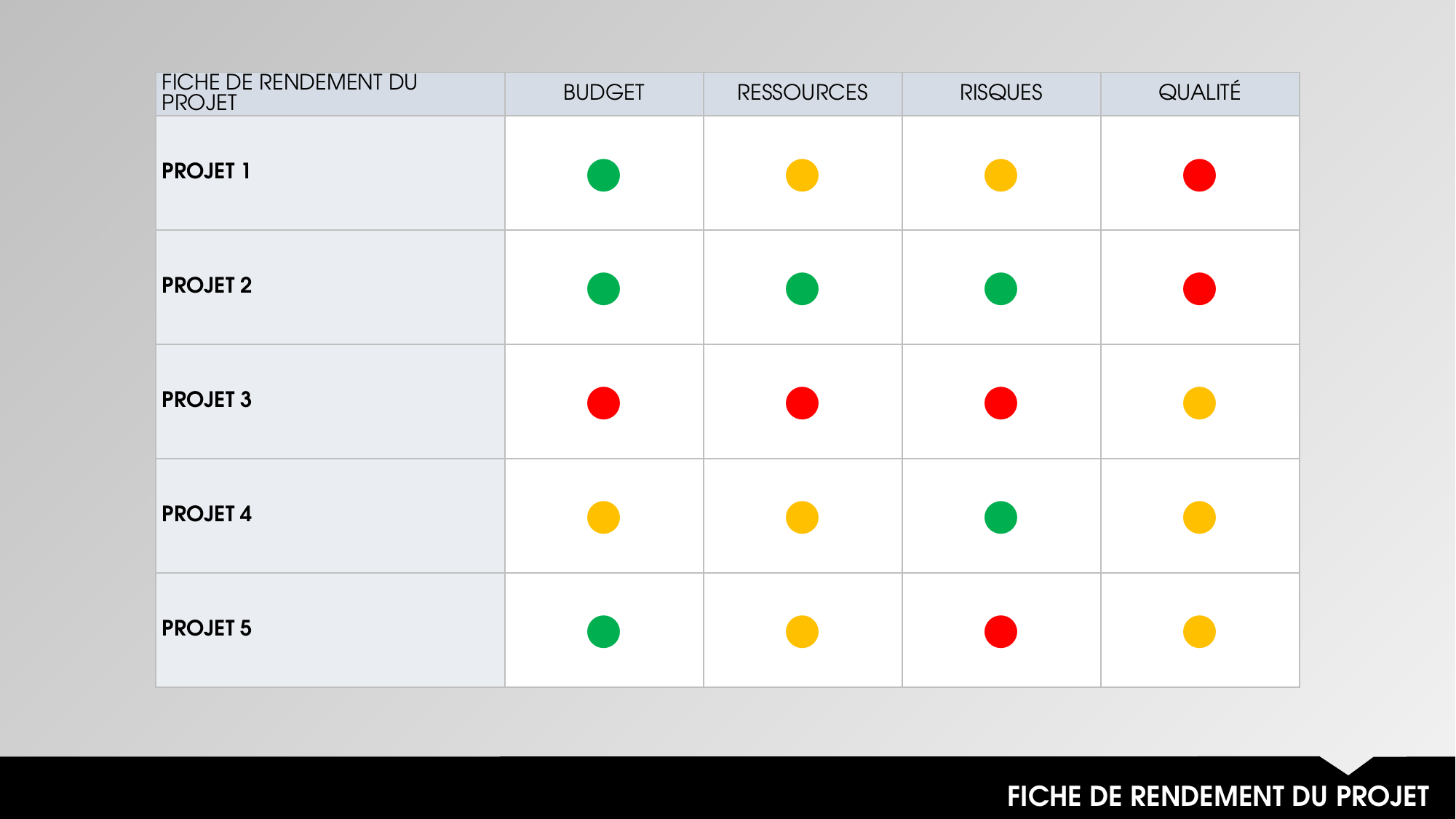

| FICHE DE RENDEMENT DU PROJET | BUDGET | RESSOURCES | RISQUES | QUALITÉ |
| --- | --- | --- | --- | --- |
| PROJET 1 | • | • | • | • |
| PROJET 2 | • | • | • | • |
| PROJET 3 | • | • | • | • |
| PROJET 4 | • | • | • | • |
| PROJET 5 | • | • | • | • |

FICHE DE RENDEMENT DU PROJET